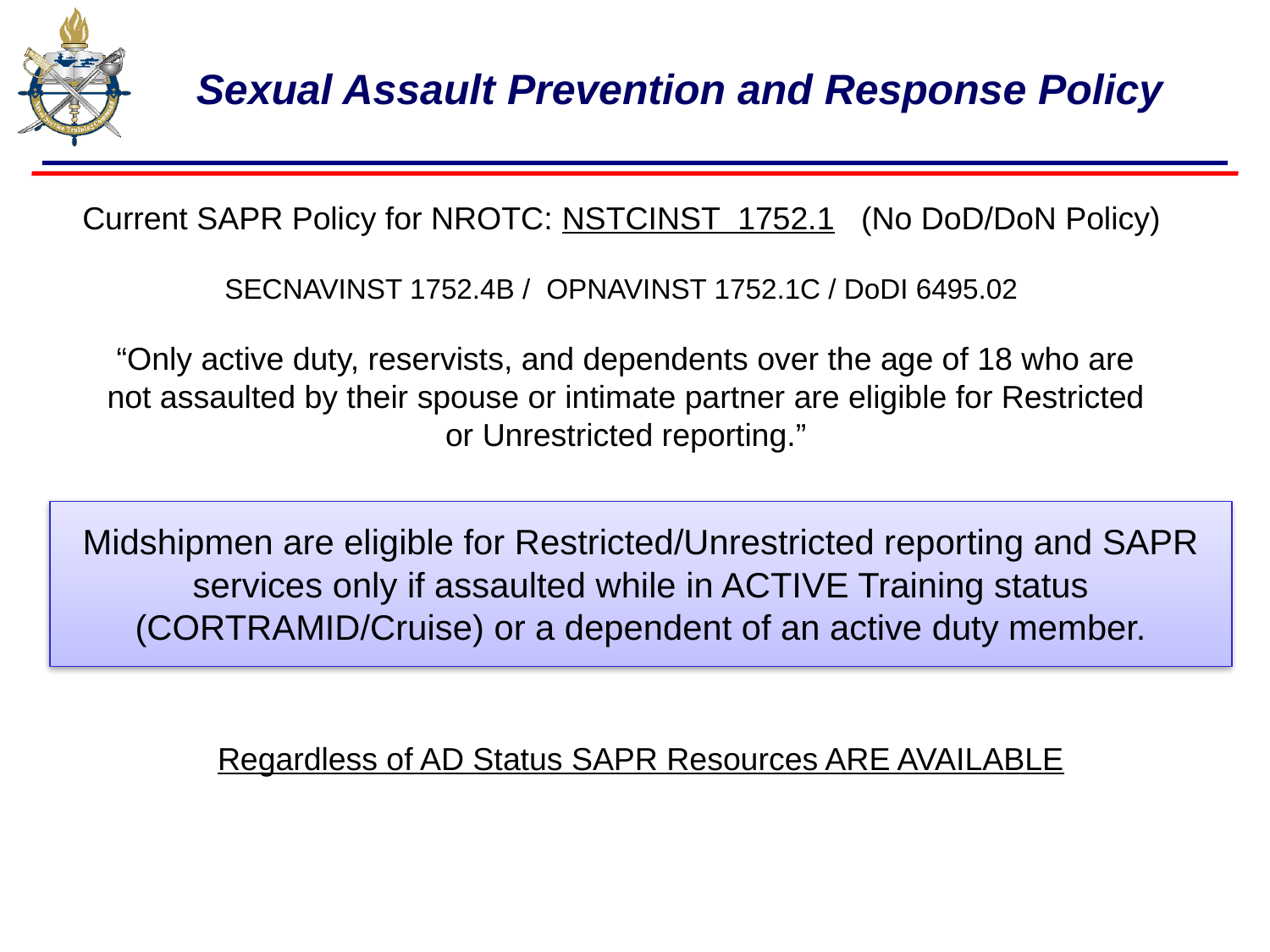

# Sexual Assault Prevention and Response Policy
Current SAPR Policy for NROTC: NSTCINST  1752.1   (No DoD/DoN Policy)
SECNAVINST 1752.4B /  OPNAVINST 1752.1C / DoDI 6495.02

 “Only active duty, reservists, and dependents over the age of 18 who are
 not assaulted by their spouse or intimate partner are eligible for Restricted
 or Unrestricted reporting.”

Midshipmen are eligible for Restricted/Unrestricted reporting and SAPR services only if assaulted while in ACTIVE Training status (CORTRAMID/Cruise) or a dependent of an active duty member.
Regardless of AD Status SAPR Resources ARE AVAILABLE